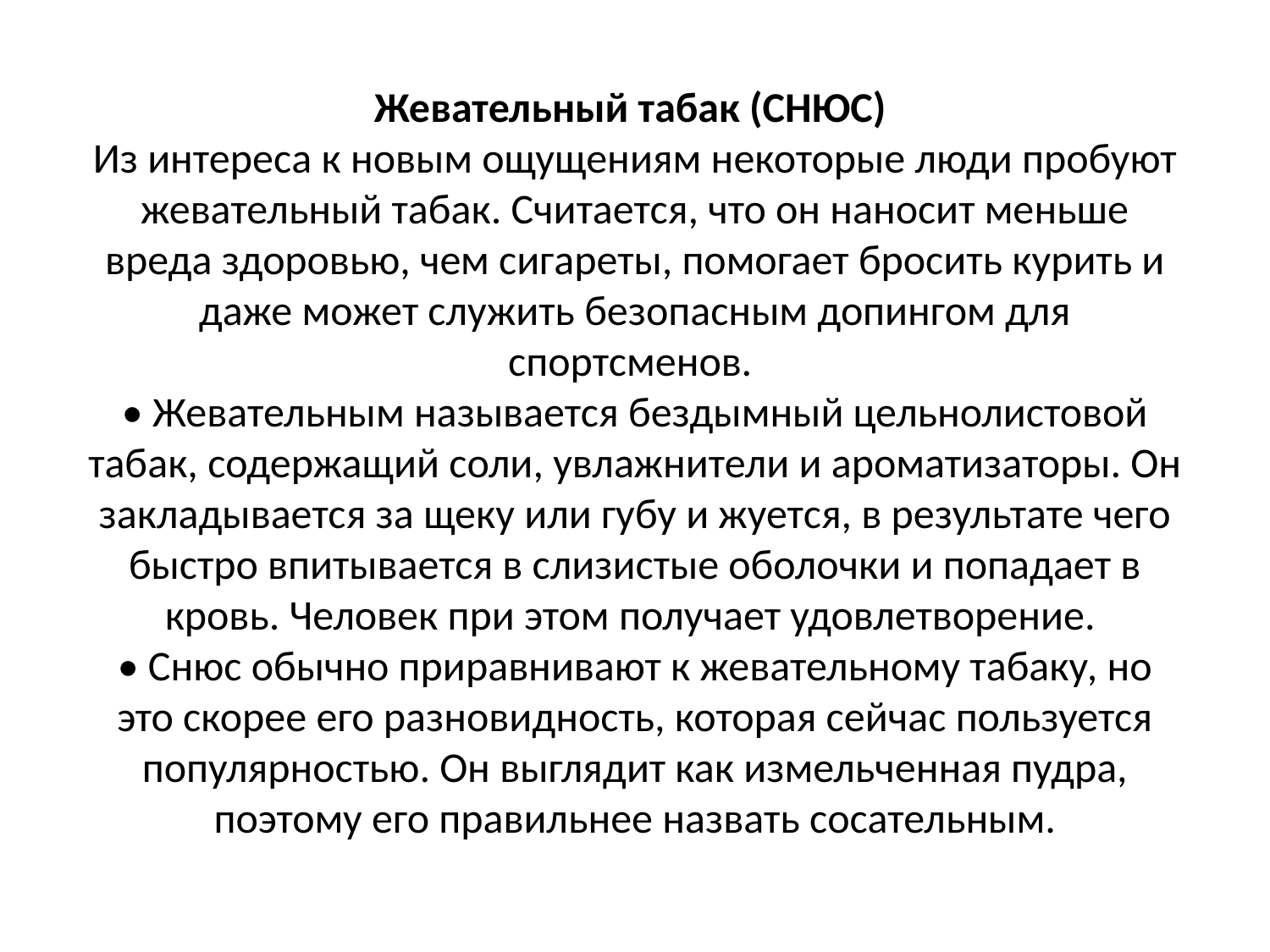

# Жевательный табак (СНЮС) Из интереса к новым ощущениям некоторые люди пробуют жевательный табак. Считается, что он наносит меньше вреда здоровью, чем сигареты, помогает бросить курить и даже может служить безопасным допингом для спортсменов. • Жевательным называется бездымный цельнолистовой табак, содержащий соли, увлажнители и ароматизаторы. Он закладывается за щеку или губу и жуется, в результате чего быстро впитывается в слизистые оболочки и попадает в кровь. Человек при этом получает удовлетворение. • Снюс обычно приравнивают к жевательному табаку, но это скорее его разновидность, которая сейчас пользуется популярностью. Он выглядит как измельченная пудра, поэтому его правильнее назвать сосательным.